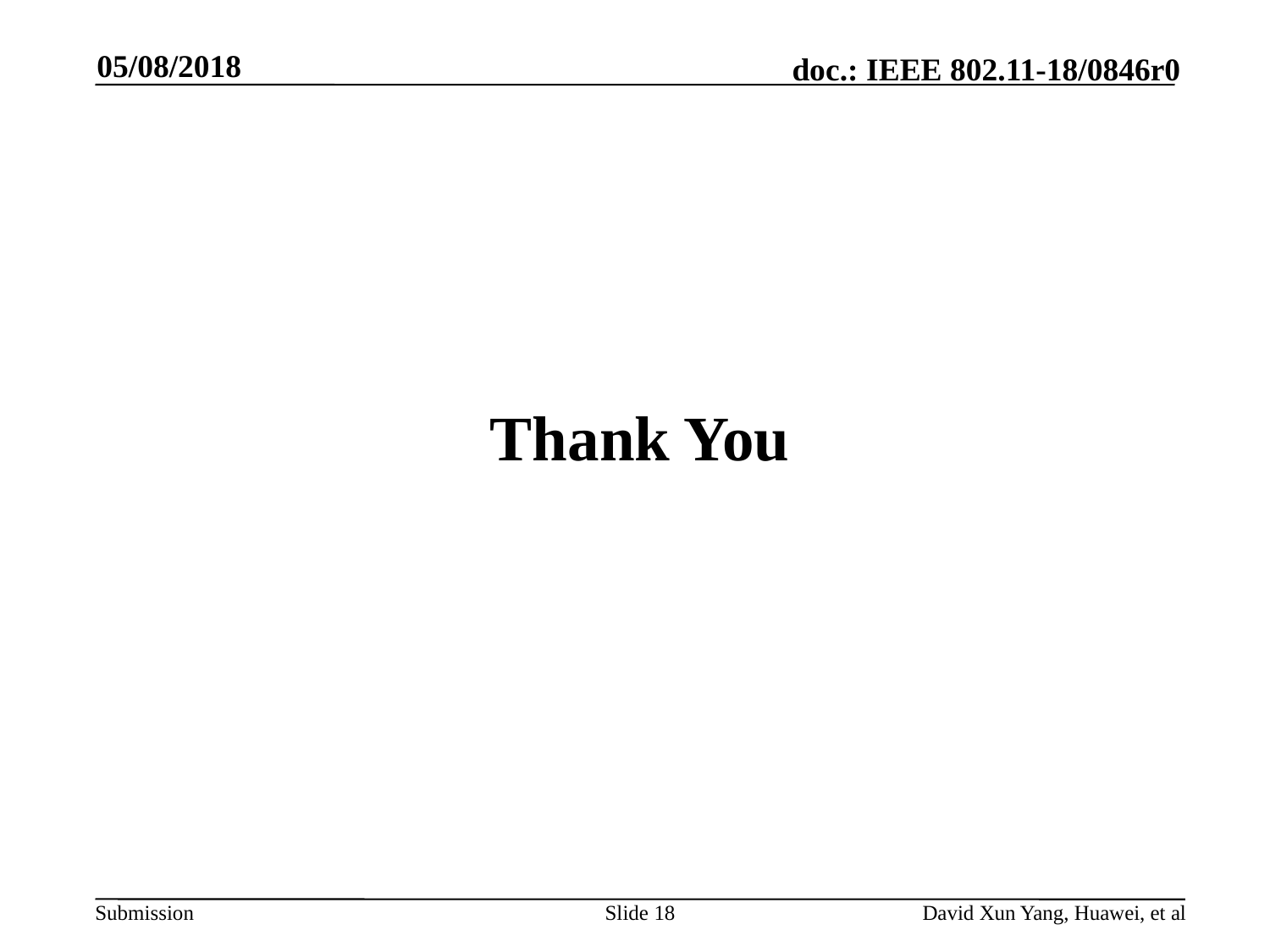

05/08/2018
Thank You
Slide 18
# David Xun Yang, Huawei, et al